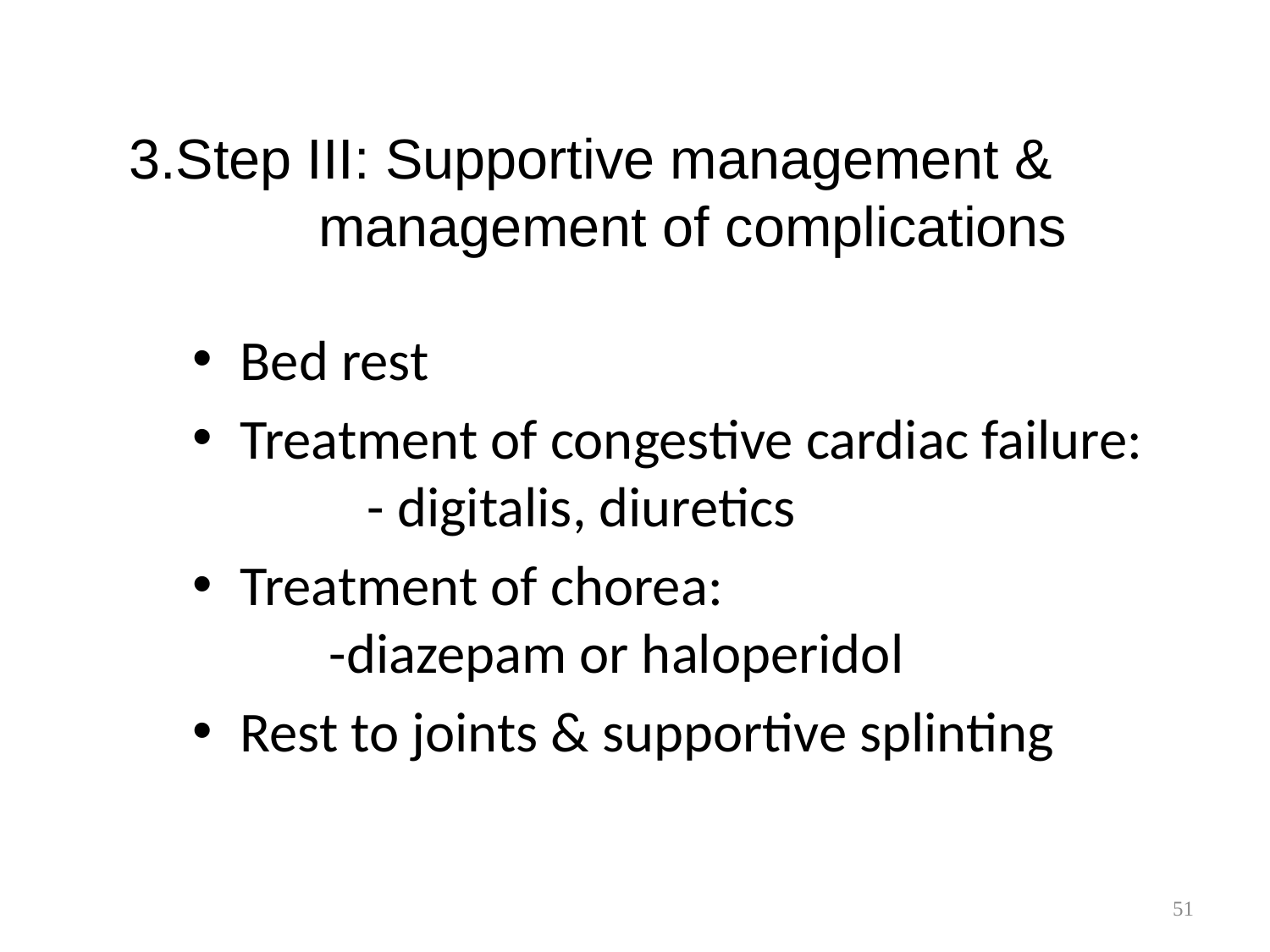

3.Step III: Supportive management & 	      	    management of complications
Bed rest
Treatment of congestive cardiac failure: 		- digitalis, diuretics
Treatment of chorea:					        -diazepam or haloperidol
Rest to joints & supportive splinting

51